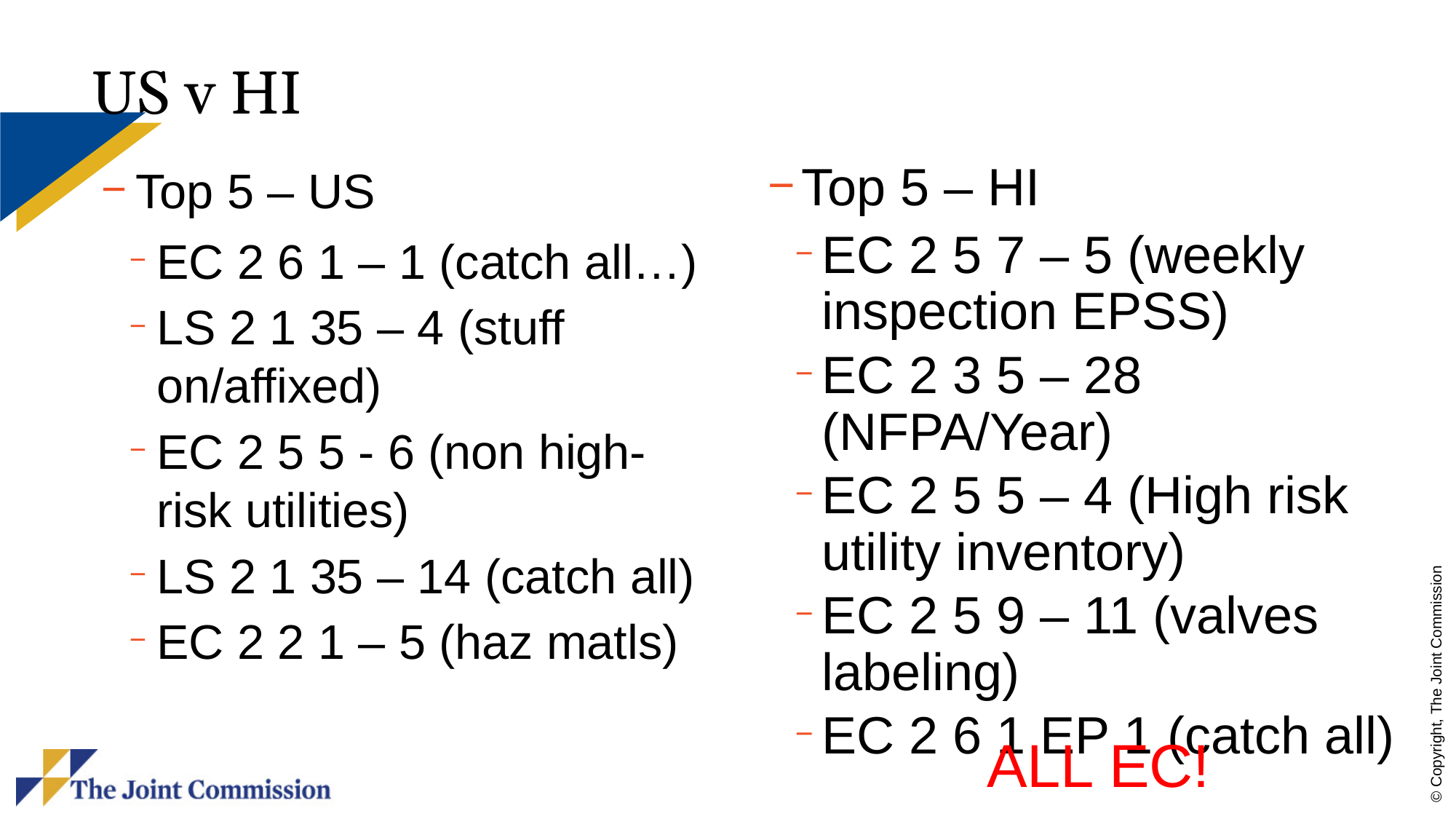

US v HI
Top 5 – HI
EC 2 5 7 – 5 (weekly inspection EPSS)
EC 2 3 5 – 28 (NFPA/Year)
EC 2 5 5 – 4 (High risk utility inventory)
EC 2 5 9 – 11 (valves labeling)
EC 2 6 1 EP 1 (catch all)

Top 5 – US
EC 2 6 1 – 1 (catch all…)
LS 2 1 35 – 4 (stuff on/affixed)
EC 2 5 5 - 6 (non high- risk utilities)
LS 2 1 35 – 14 (catch all)
EC 2 2 1 – 5 (haz matls)
ALL EC!